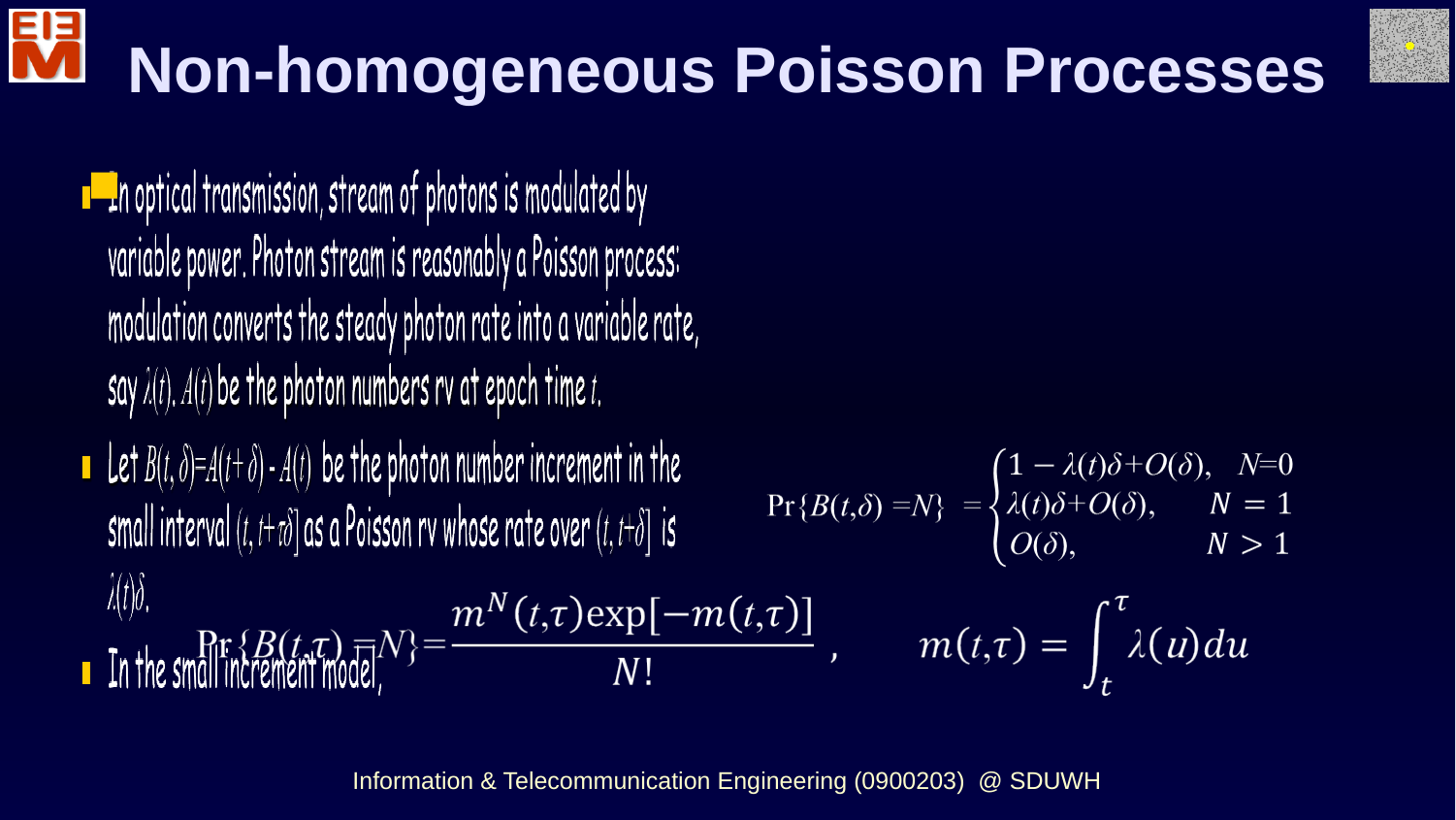

Non-homogeneous Poisson Processes

Information & Telecommunication Engineering (0900203)  @ SDUWH